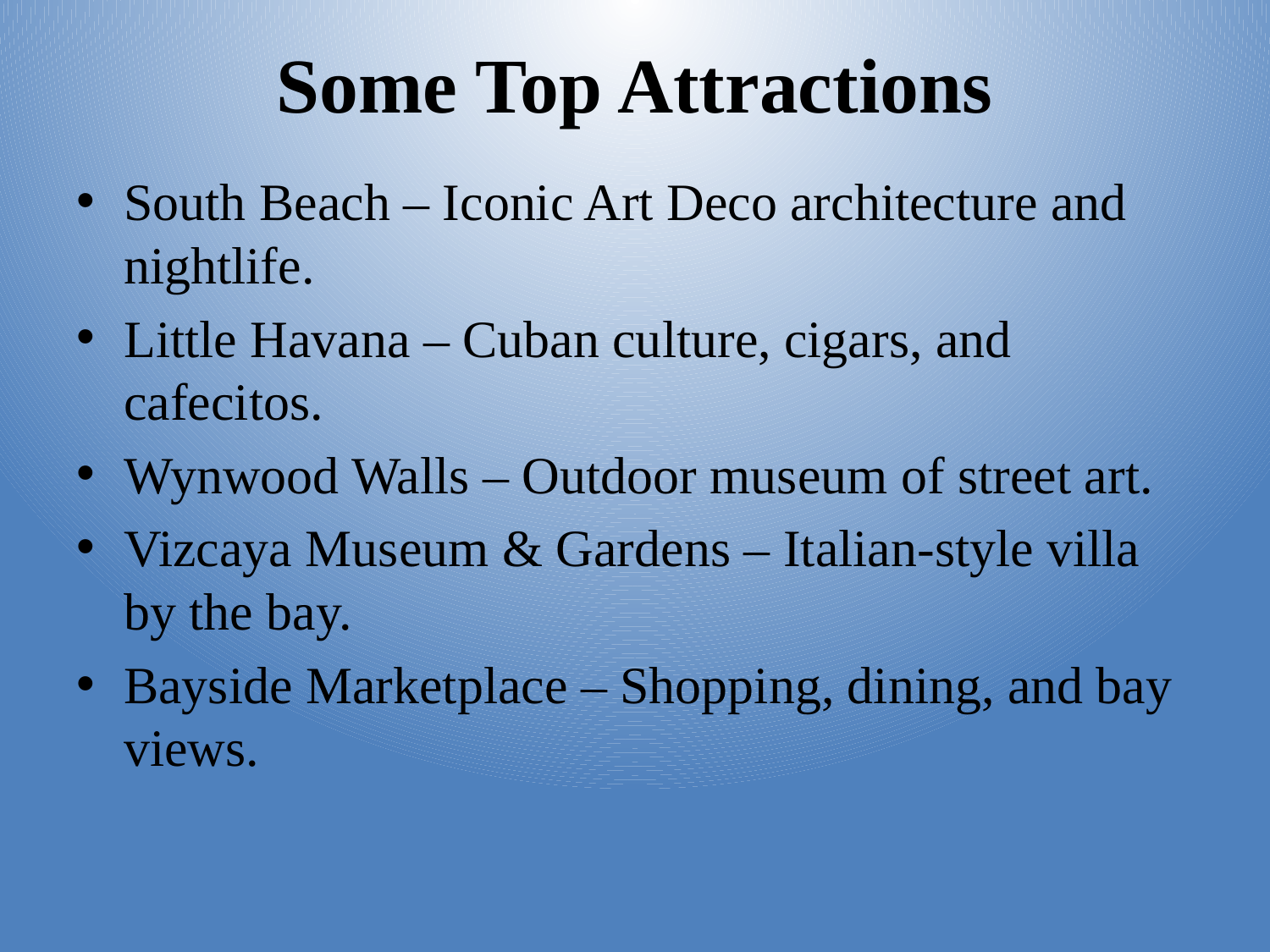

# Some Top Attractions
South Beach – Iconic Art Deco architecture and nightlife.
Little Havana – Cuban culture, cigars, and cafecitos.
Wynwood Walls – Outdoor museum of street art.
Vizcaya Museum & Gardens – Italian-style villa by the bay.
Bayside Marketplace – Shopping, dining, and bay views.